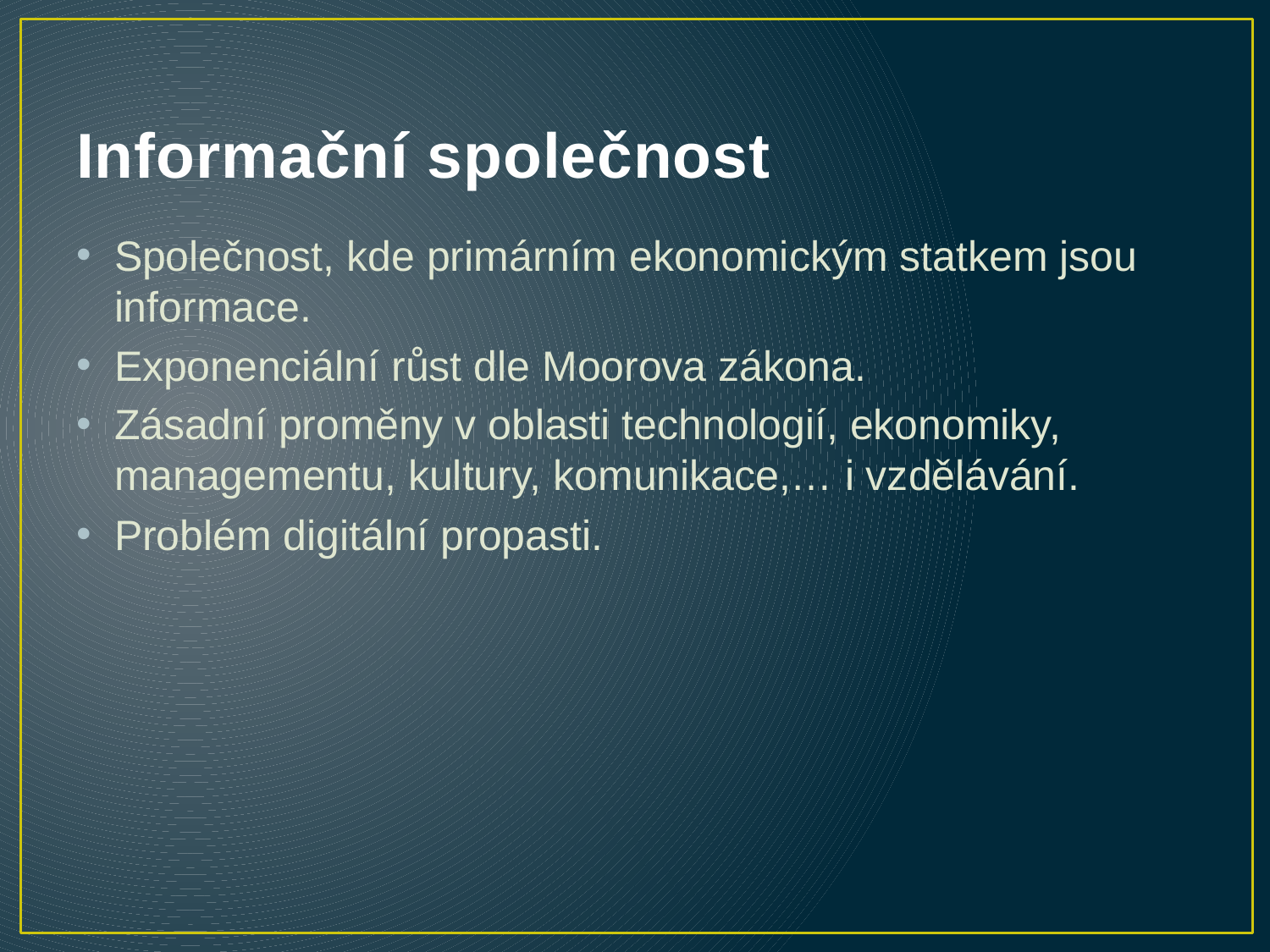

# Informační společnost
Společnost, kde primárním ekonomickým statkem jsou informace.
Exponenciální růst dle Moorova zákona.
Zásadní proměny v oblasti technologií, ekonomiky, managementu, kultury, komunikace,… i vzdělávání.
Problém digitální propasti.